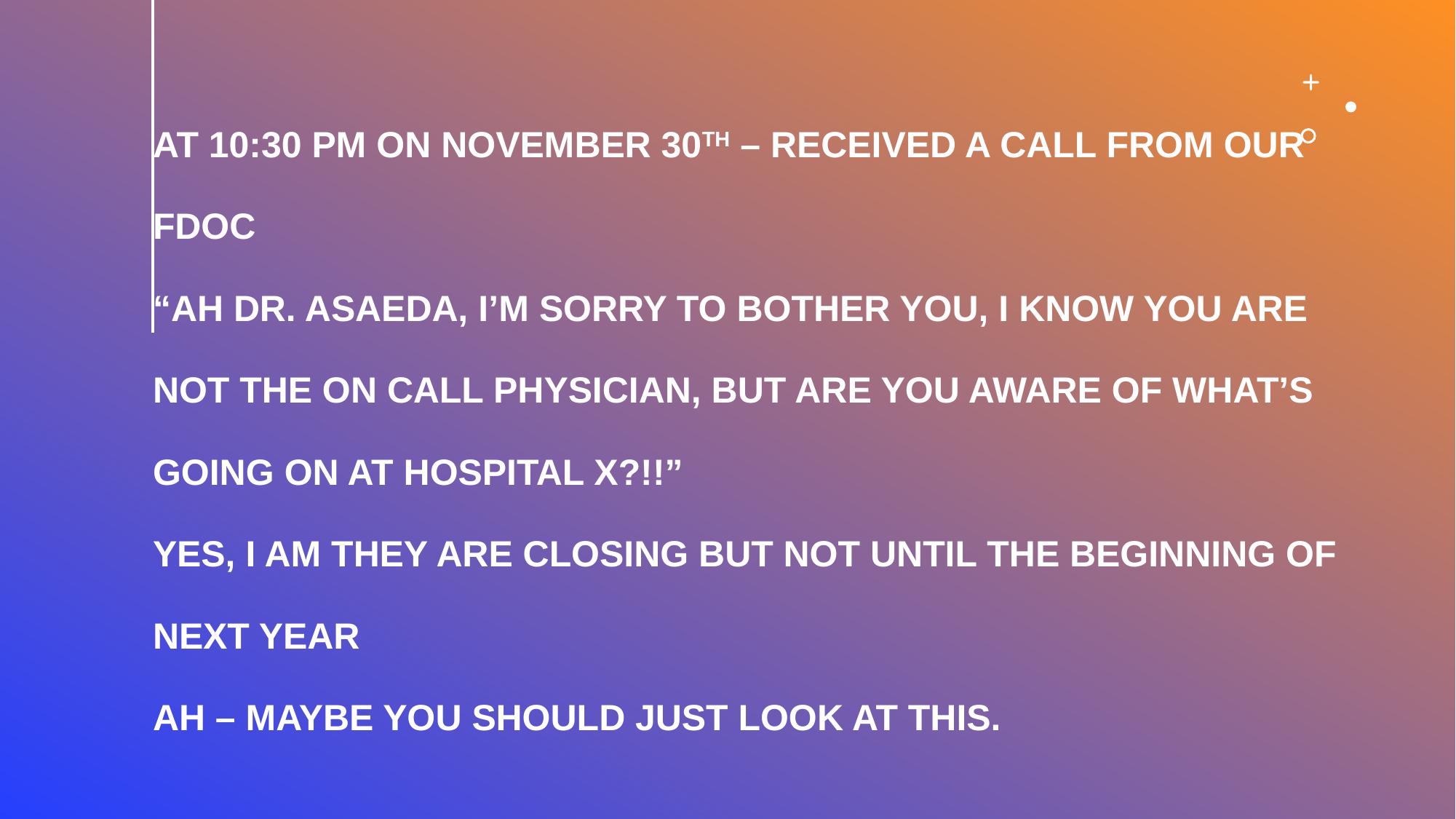

# At 10:30 pm on November 30th – received a call from our FDOC “ah Dr. Asaeda, I’m sorry to bother you, I know you are not the on call physician, but are you aware of what’s going on at hospital x?!!” yes, I am they are closing but not until the beginning of next year Ah – maybe you should just look at this.